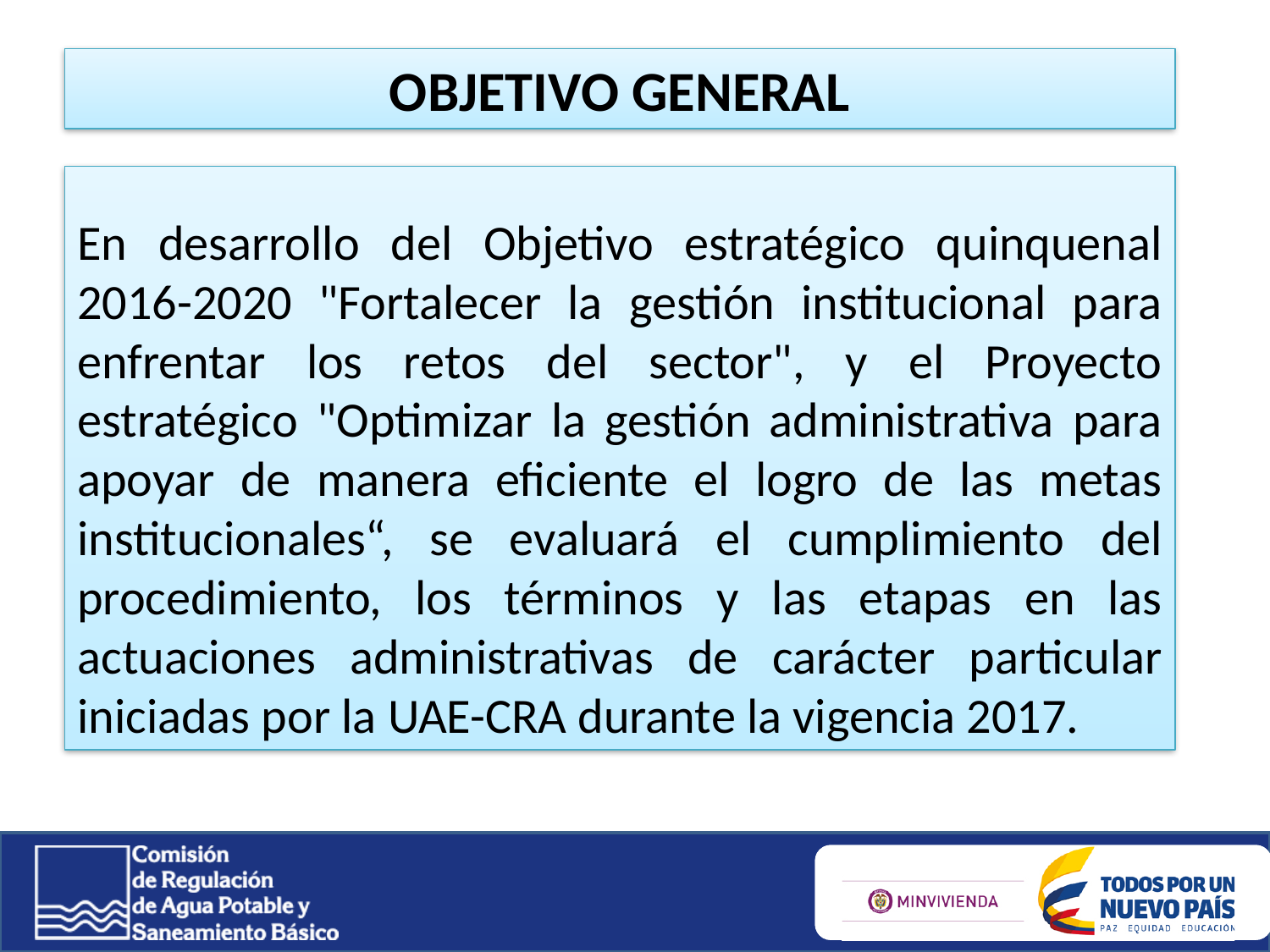

OBJETIVO GENERAL

En desarrollo del Objetivo estratégico quinquenal 2016-2020 "Fortalecer la gestión institucional para enfrentar los retos del sector", y el Proyecto estratégico "Optimizar la gestión administrativa para apoyar de manera eficiente el logro de las metas institucionales“, se evaluará el cumplimiento del procedimiento, los términos y las etapas en las actuaciones administrativas de carácter particular iniciadas por la UAE-CRA durante la vigencia 2017.